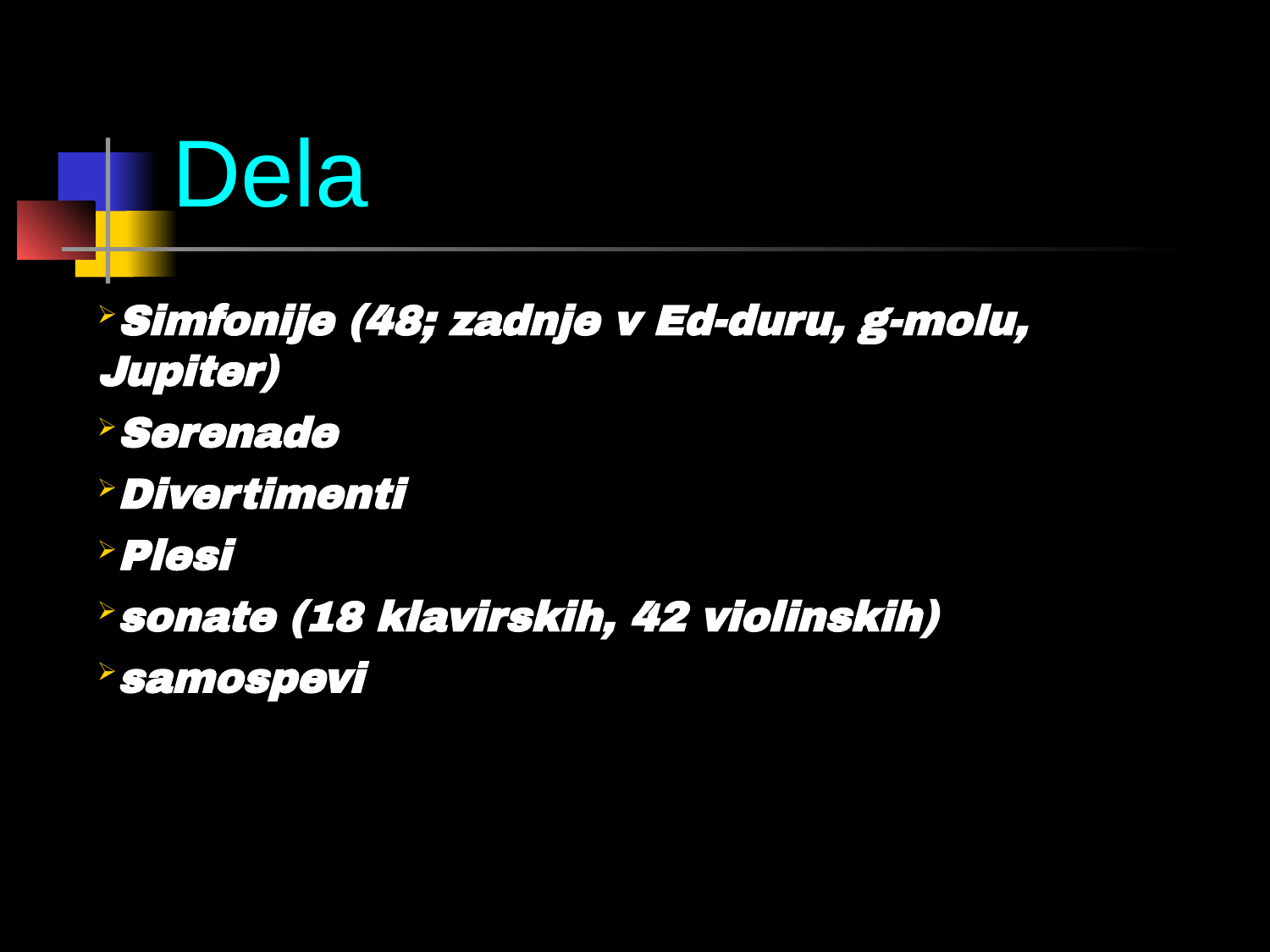

Dela
Simfonije (48; zadnje v Ed-duru, g-molu, Jupiter)
Serenade
Divertimenti
Plesi
sonate (18 klavirskih, 42 violinskih)
samospevi